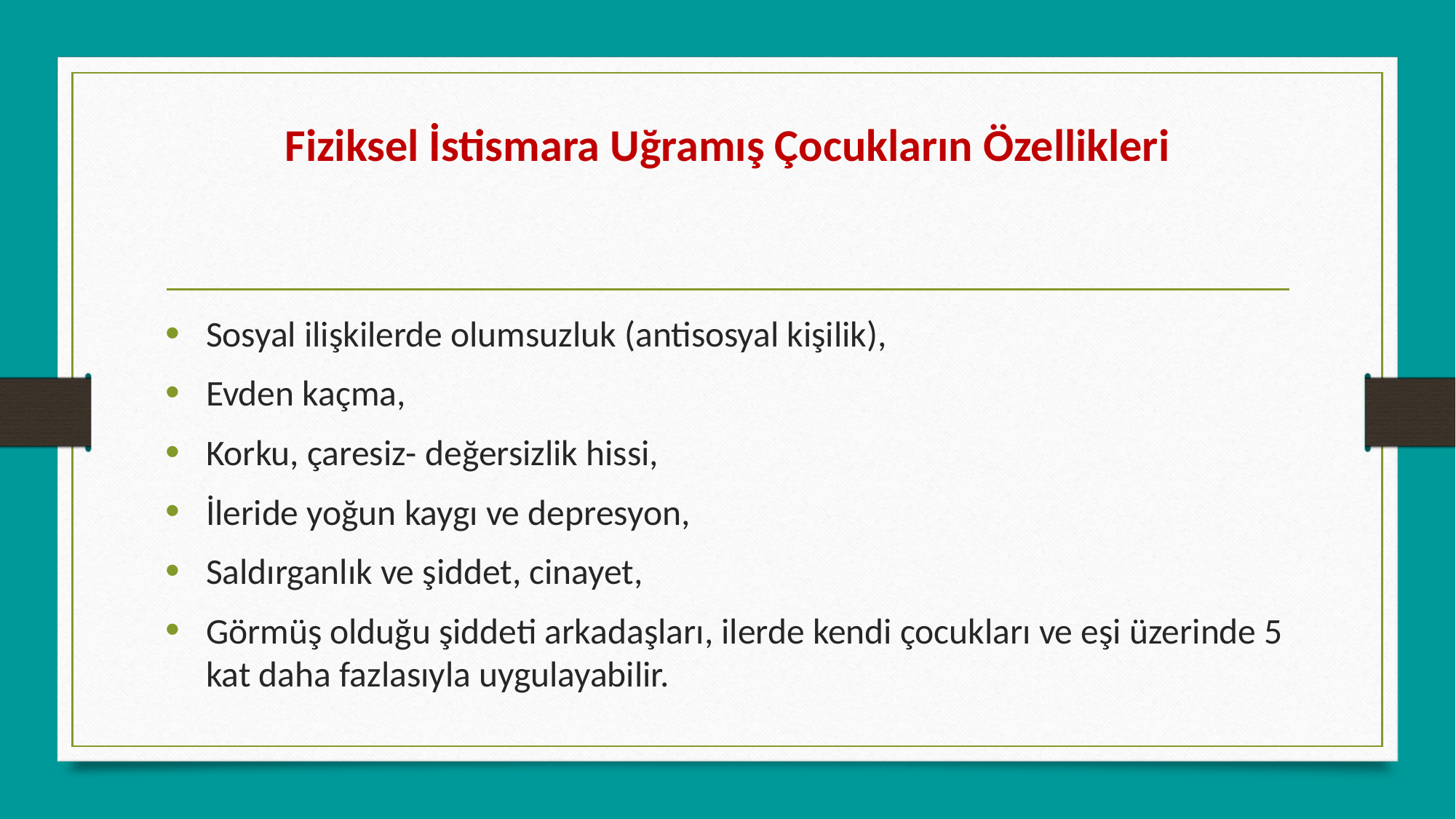

# Fiziksel İstismara Uğramış Çocukların Özellikleri
Sosyal ilişkilerde olumsuzluk (antisosyal kişilik),
Evden kaçma,
Korku, çaresiz- değersizlik hissi,
İleride yoğun kaygı ve depresyon,
Saldırganlık ve şiddet, cinayet,
Görmüş olduğu şiddeti arkadaşları, ilerde kendi çocukları ve eşi üzerinde 5 kat daha fazlasıyla uygulayabilir.